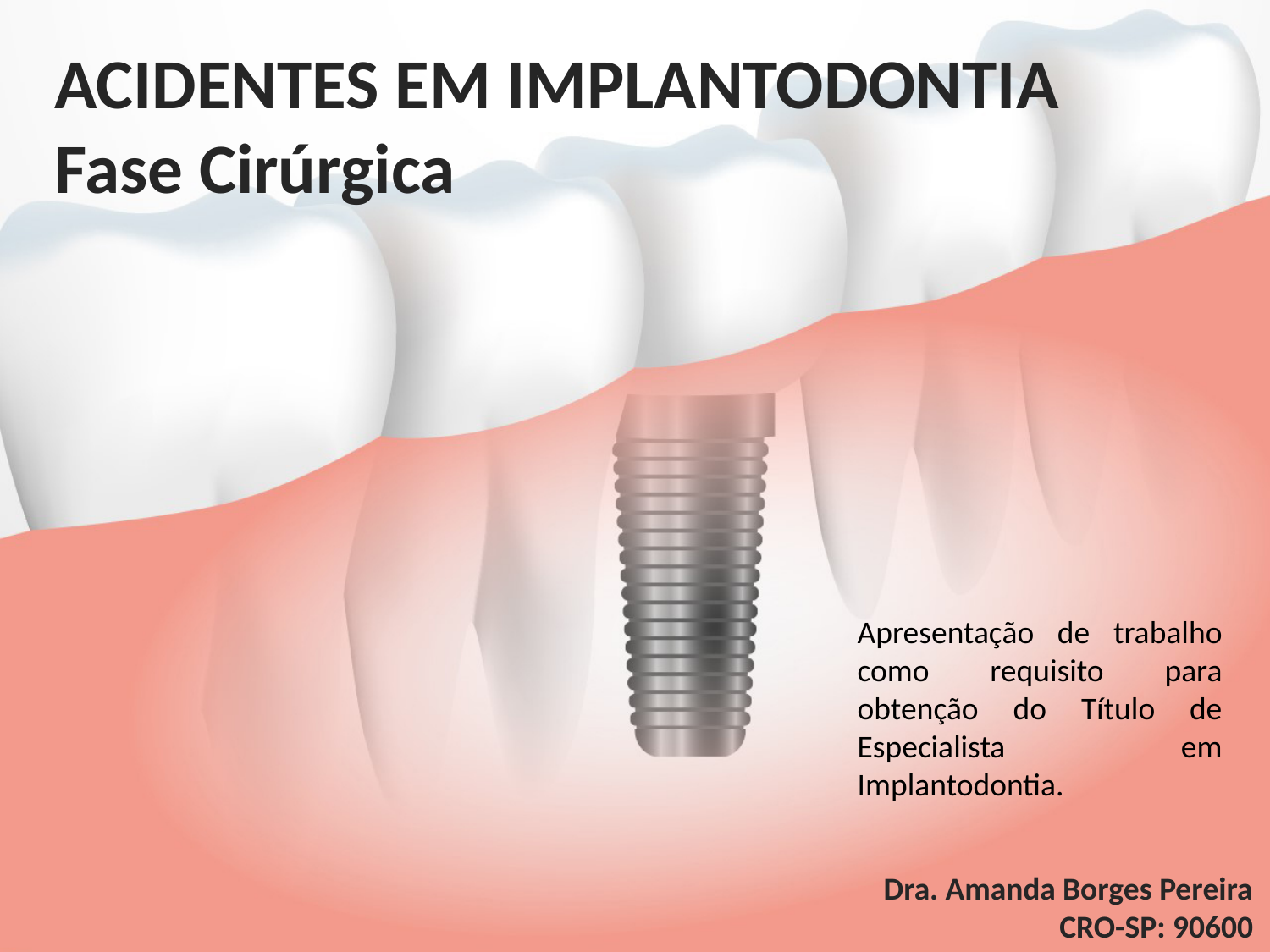

ACIDENTES EM IMPLANTODONTIA
Fase Cirúrgica
Apresentação de trabalho como requisito para obtenção do Título de Especialista em Implantodontia.
Dra. Amanda Borges Pereira
CRO-SP: 90600